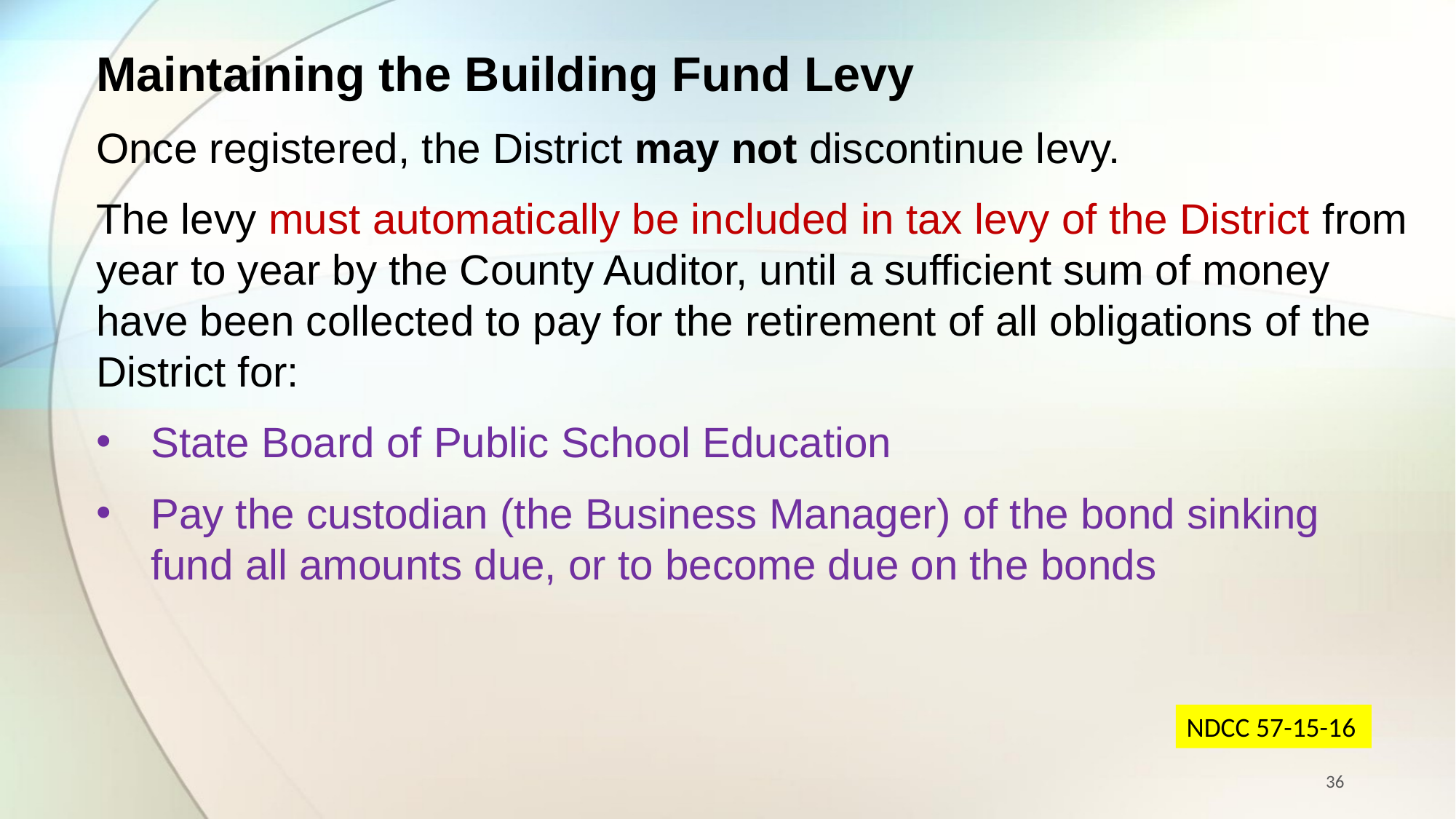

Maintaining the Building Fund Levy

Once registered, the District may not discontinue levy.

The levy must automatically be included in tax levy of the District from year to year by the County Auditor, until a sufficient sum of money have been collected to pay for the retirement of all obligations of the District for:

State Board of Public School Education

Pay the custodian (the Business Manager) of the bond sinking fund all amounts due, or to become due on the bonds

NDCC 57-15-16
36